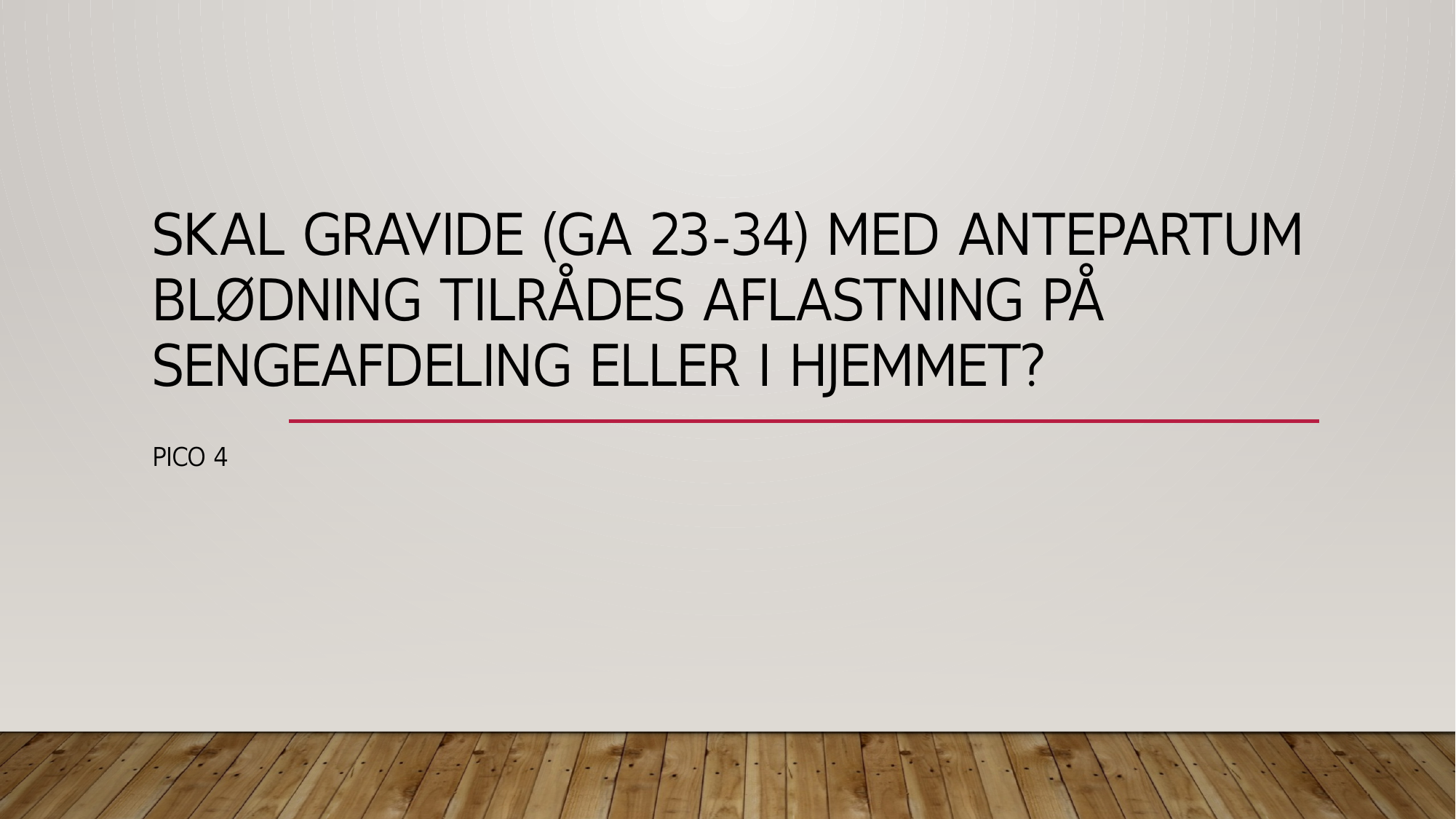

# Skal gravide (GA 23-34) med antepartum blødning tilrådes aflastning på sengeafdeling eller i hjemmet?
PICO 4